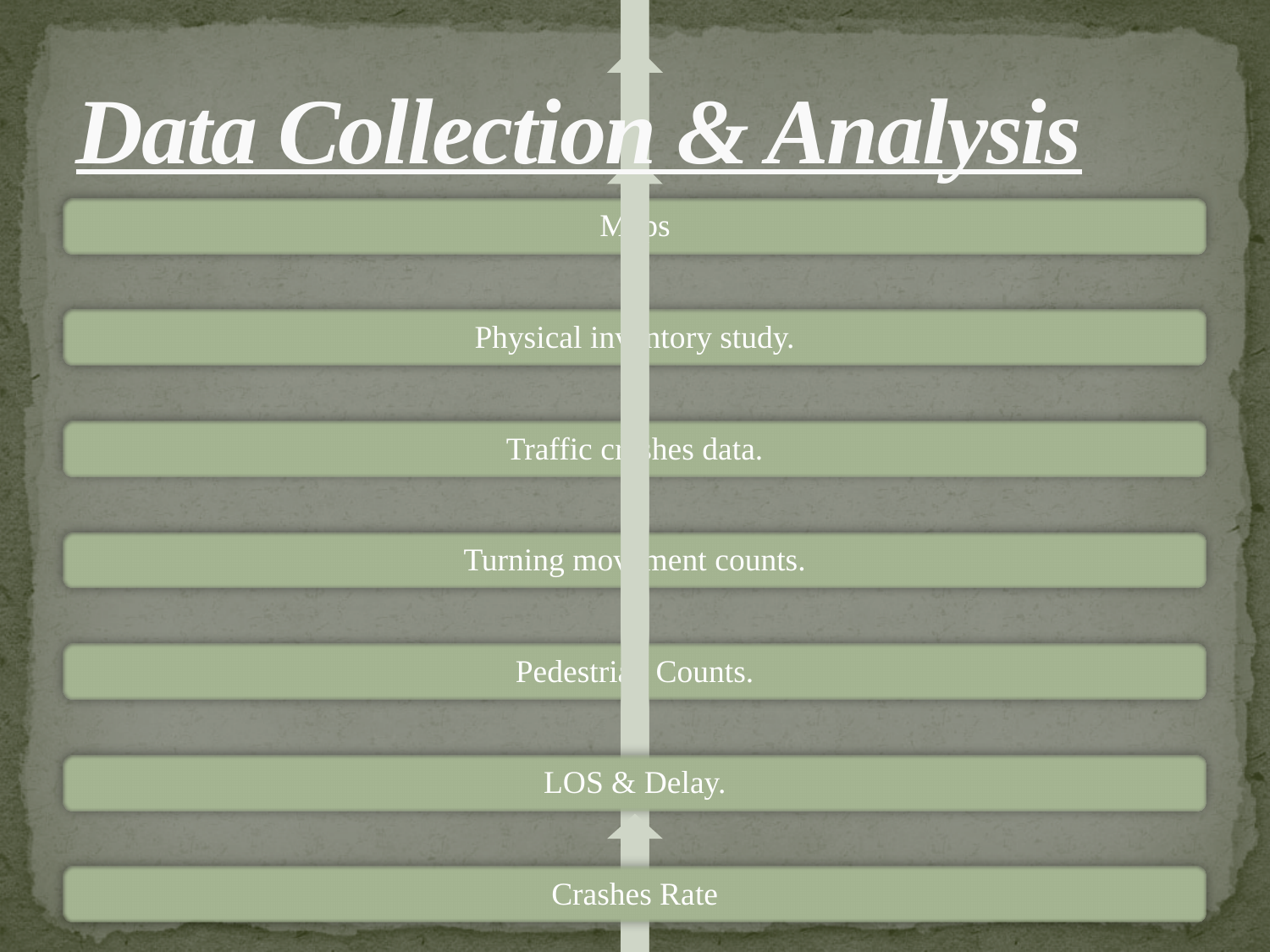

# Data Collection & Analysis
Maps
Physical inventory study.
Traffic crashes data.
Turning movement counts.
Pedestrian Counts.
LOS & Delay.
Crashes Rate